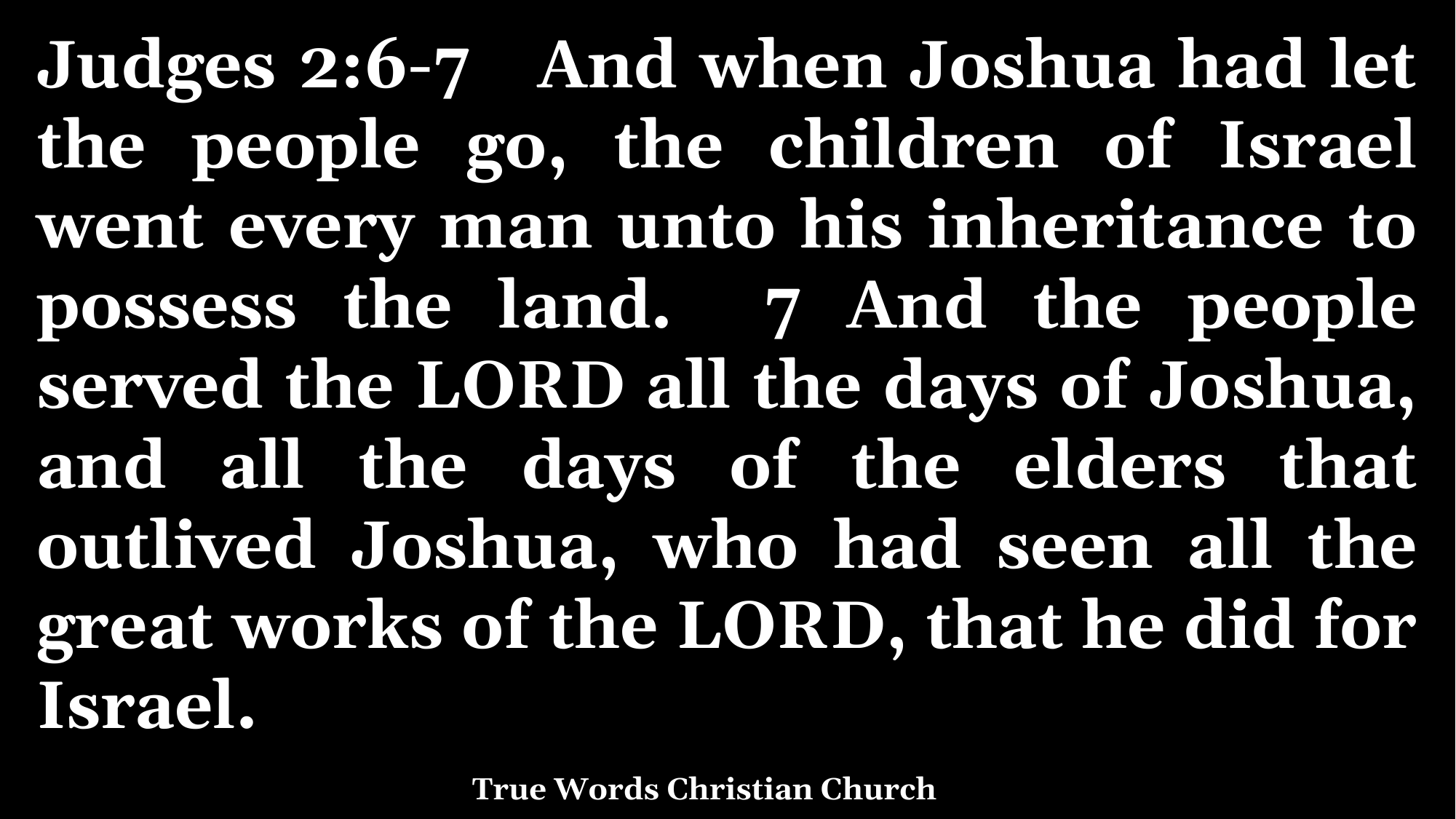

Judges 2:6-7   And when Joshua had let the people go, the children of Israel went every man unto his inheritance to possess the land.  7 And the people served the LORD all the days of Joshua, and all the days of the elders that outlived Joshua, who had seen all the great works of the LORD, that he did for Israel.
True Words Christian Church